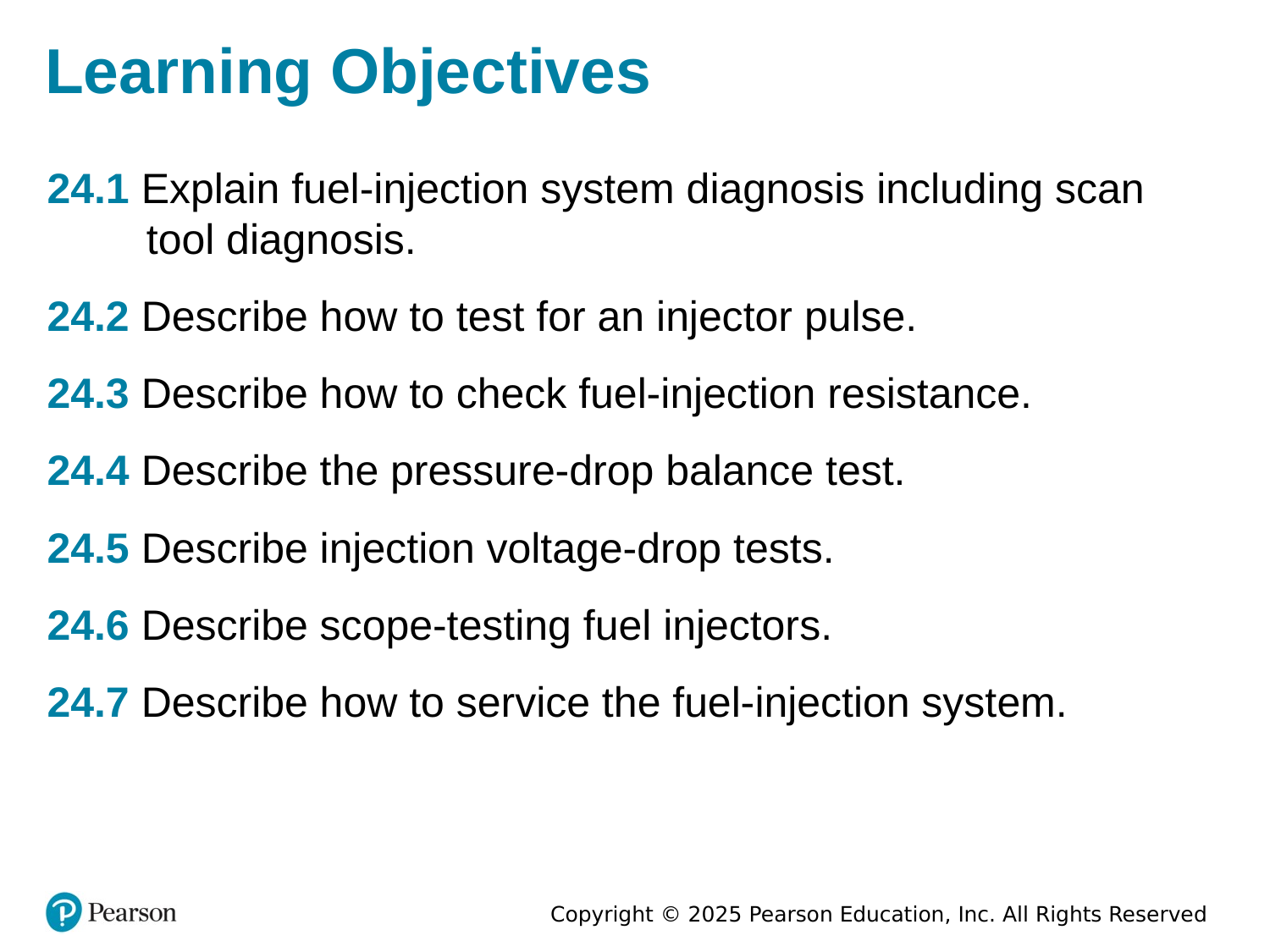

# Learning Objectives
24.1 Explain fuel-injection system diagnosis including scan tool diagnosis.
24.2 Describe how to test for an injector pulse.
24.3 Describe how to check fuel-injection resistance.
24.4 Describe the pressure-drop balance test.
24.5 Describe injection voltage-drop tests.
24.6 Describe scope-testing fuel injectors.
24.7 Describe how to service the fuel-injection system.